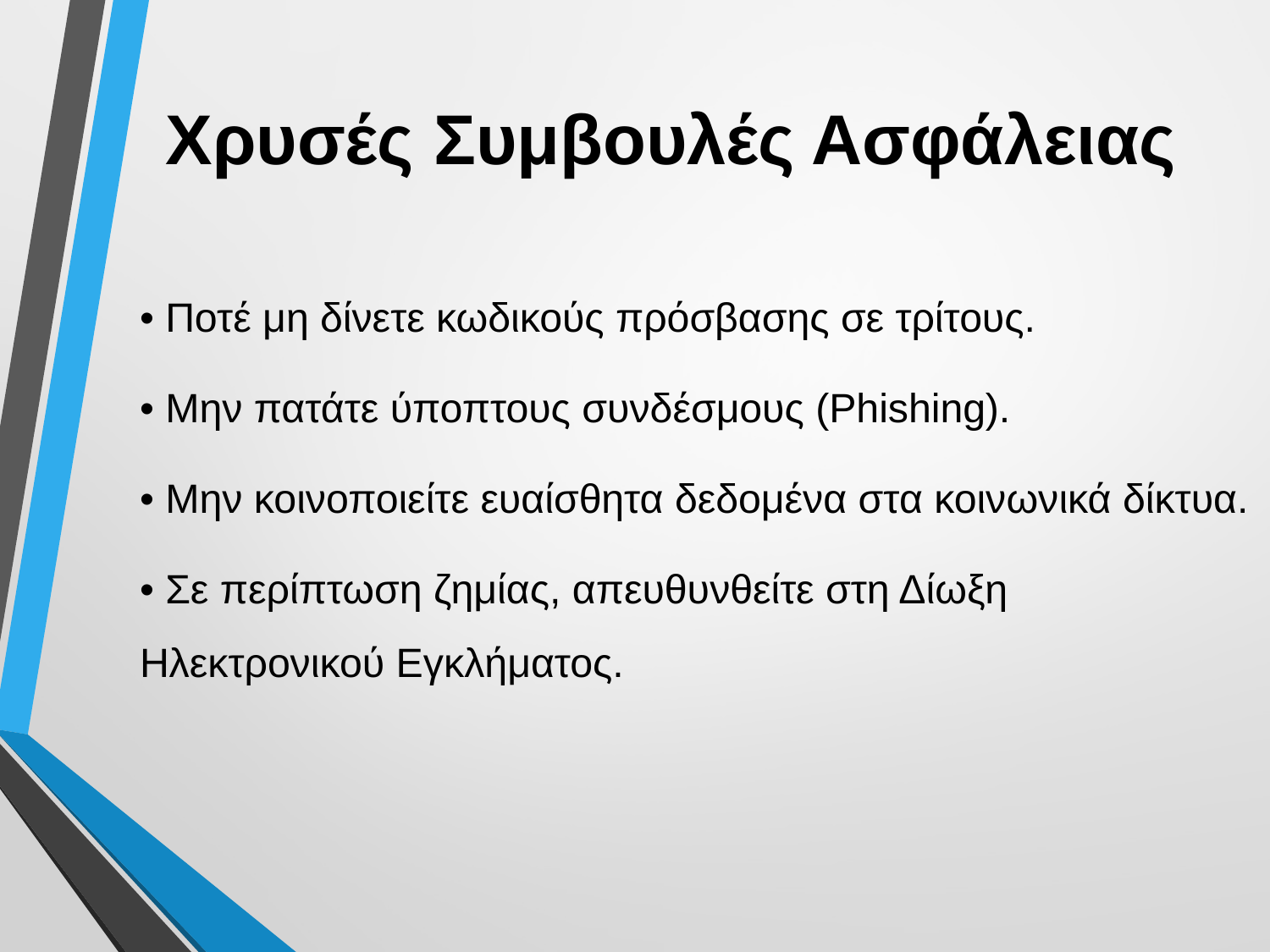

# Χρυσές Συμβουλές Ασφάλειας
• Ποτέ μη δίνετε κωδικούς πρόσβασης σε τρίτους.
• Μην πατάτε ύποπτους συνδέσμους (Phishing).
• Μην κοινοποιείτε ευαίσθητα δεδομένα στα κοινωνικά δίκτυα.
• Σε περίπτωση ζημίας, απευθυνθείτε στη Δίωξη Ηλεκτρονικού Εγκλήματος.